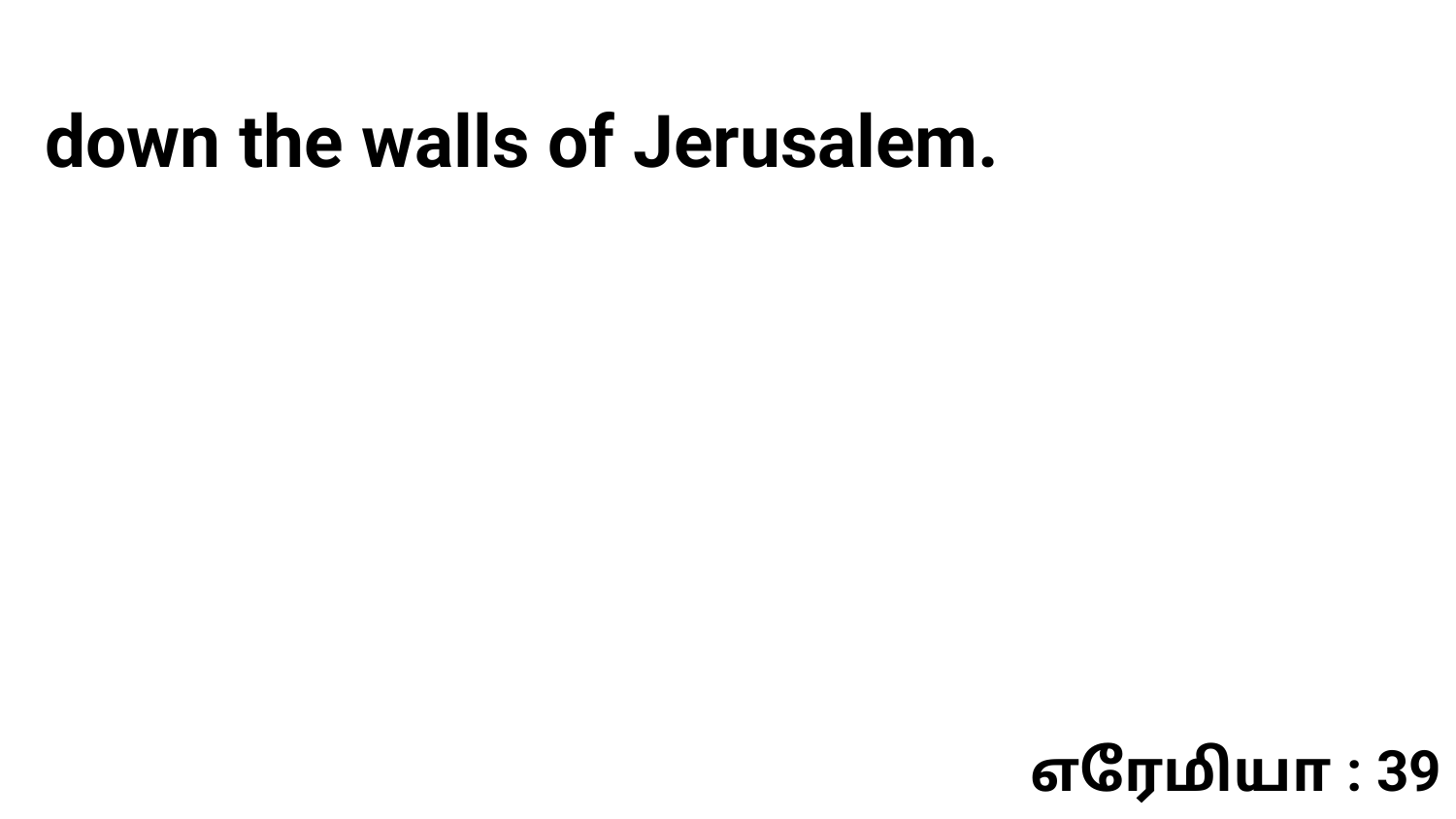

down the walls of Jerusalem.
எரேமியா : 39